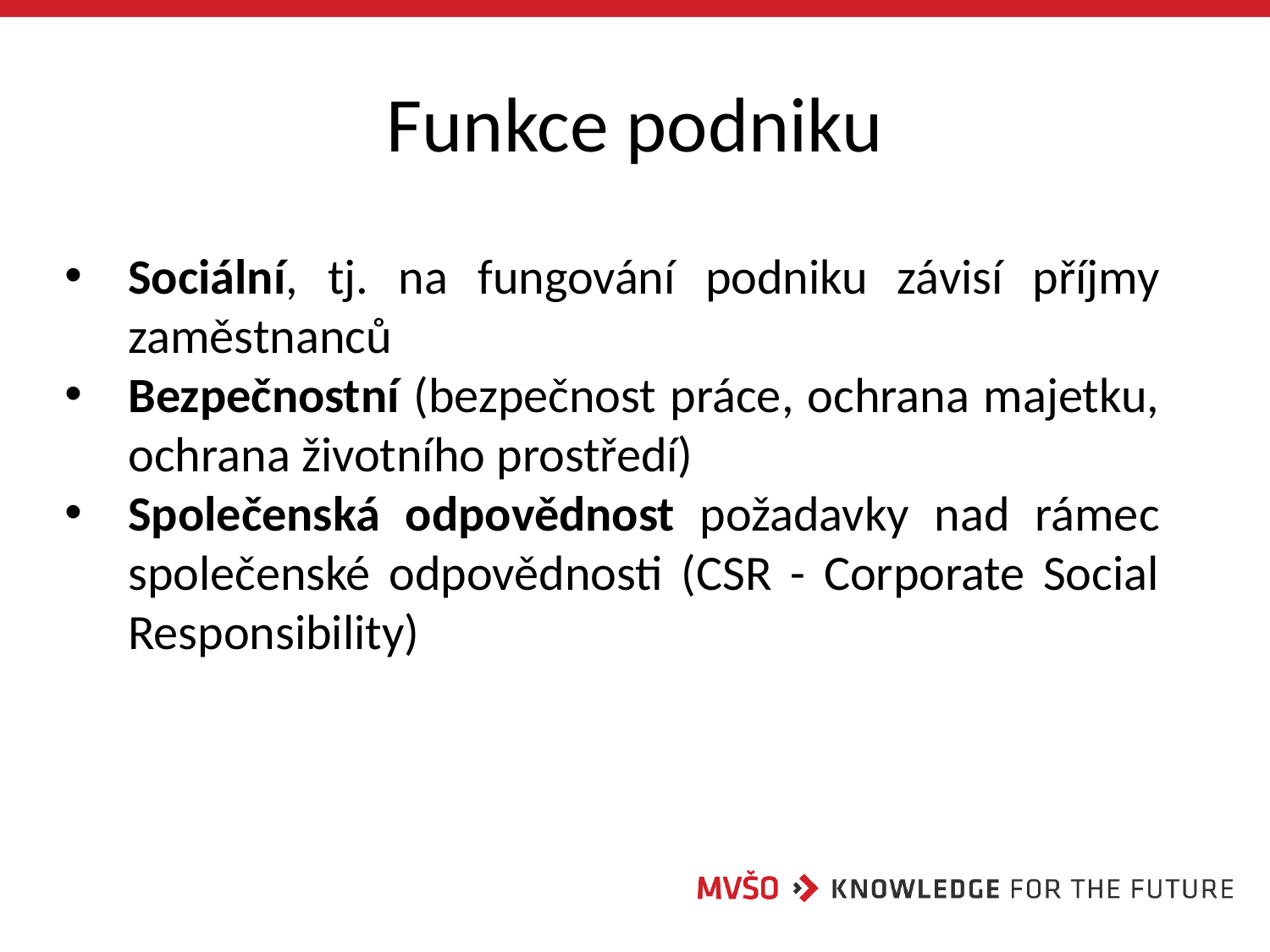

# Funkce podniku
Sociální, tj. na fungování podniku závisí příjmy zaměstnanců
Bezpečnostní (bezpečnost práce, ochrana majetku, ochrana životního prostředí)
Společenská odpovědnost požadavky nad rámec společenské odpovědnosti (CSR - Corporate Social Responsibility)